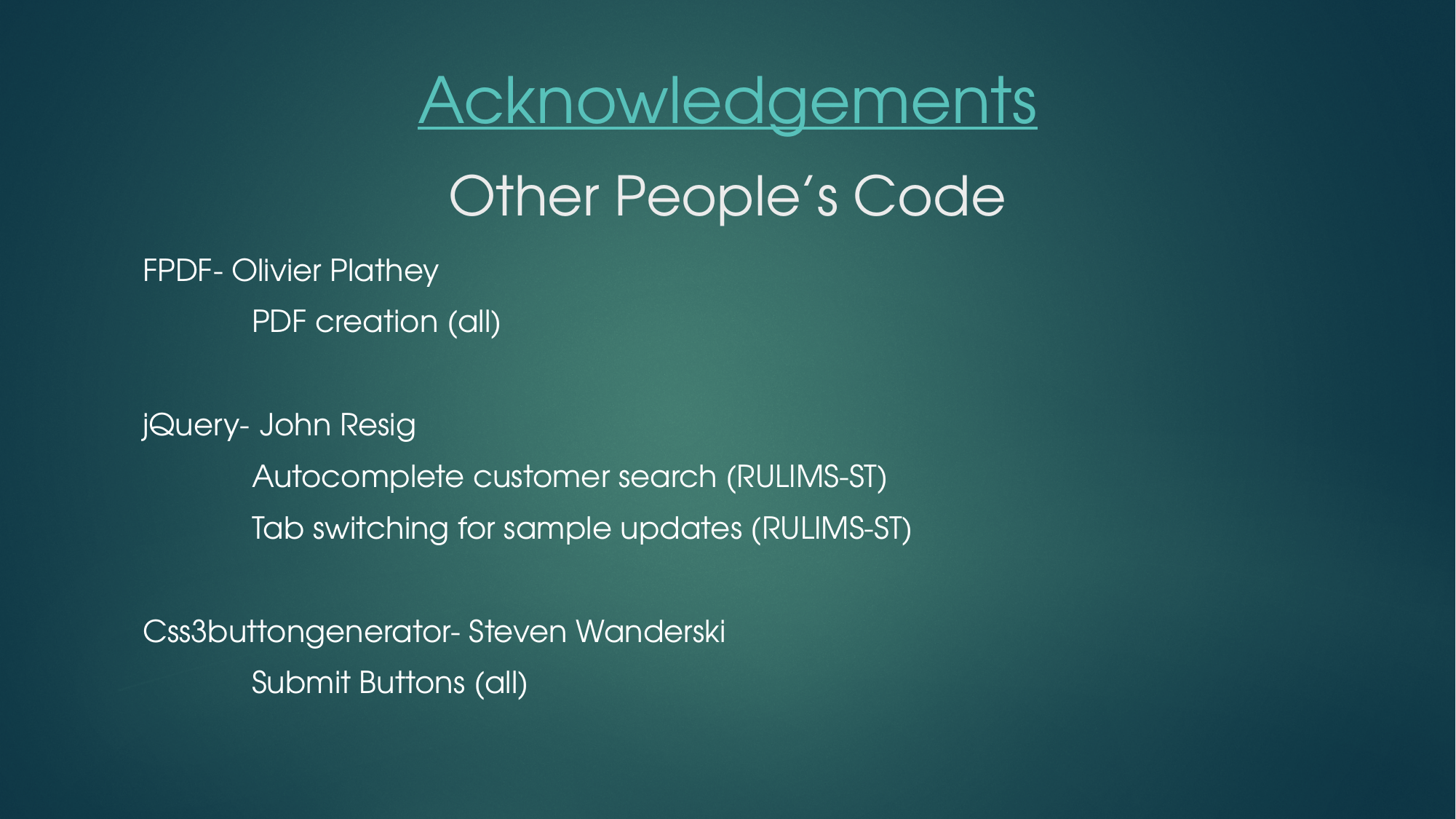

# Acknowledgements Other People’s Code
FPDF- Olivier Plathey
	PDF creation (all)

jQuery-	 John Resig
	Autocomplete customer search (RULIMS-ST)
	Tab switching for sample updates (RULIMS-ST)

Css3buttongenerator- Steven Wanderski
	Submit Buttons (all)